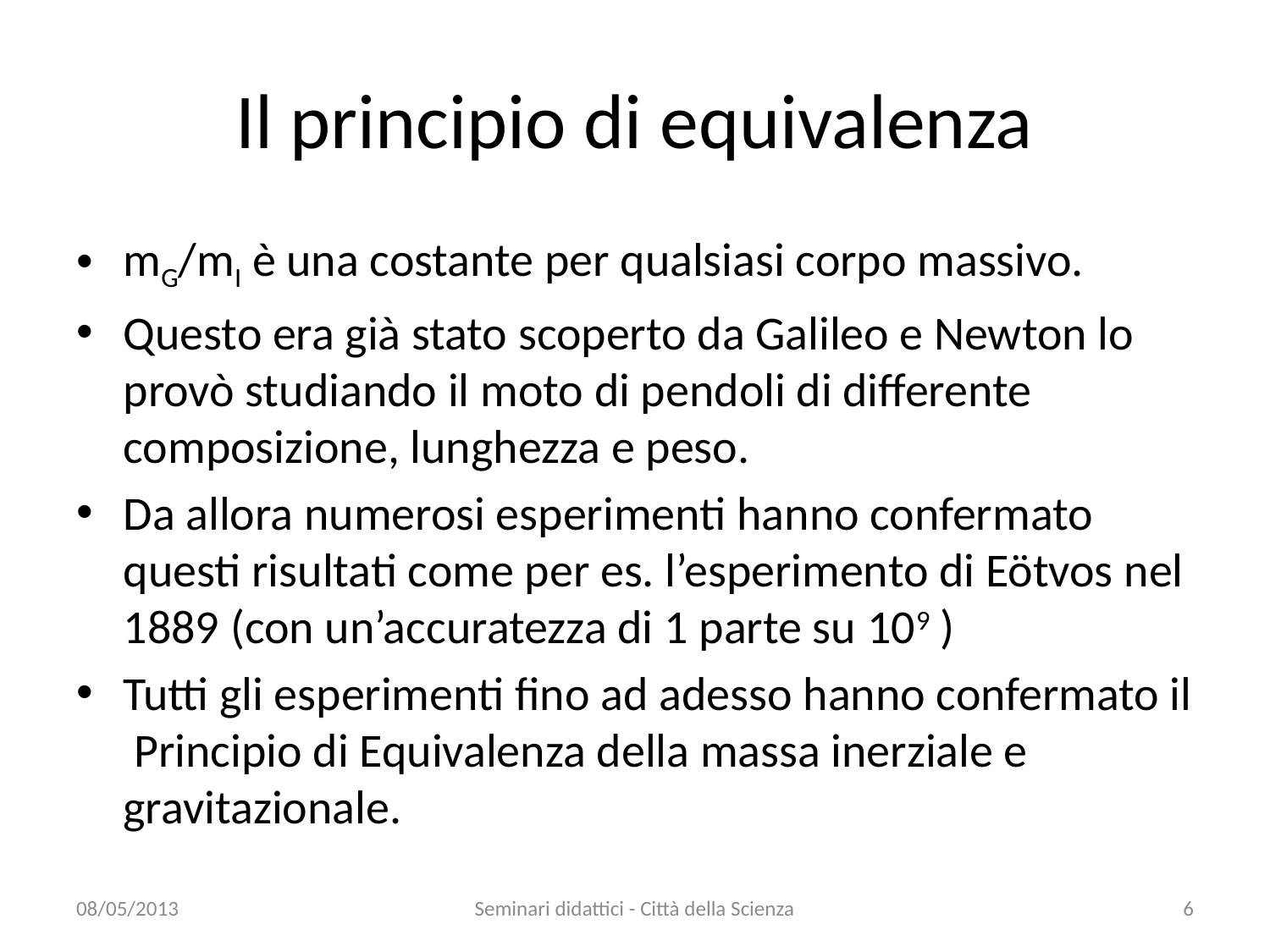

# Il principio di equivalenza
mG/mI è una costante per qualsiasi corpo massivo.
Questo era già stato scoperto da Galileo e Newton lo provò studiando il moto di pendoli di differente composizione, lunghezza e peso.
Da allora numerosi esperimenti hanno confermato questi risultati come per es. l’esperimento di Eötvos nel 1889 (con un’accuratezza di 1 parte su 109 )
Tutti gli esperimenti fino ad adesso hanno confermato il  Principio di Equivalenza della massa inerziale e gravitazionale.
08/05/2013
Seminari didattici - Città della Scienza
6